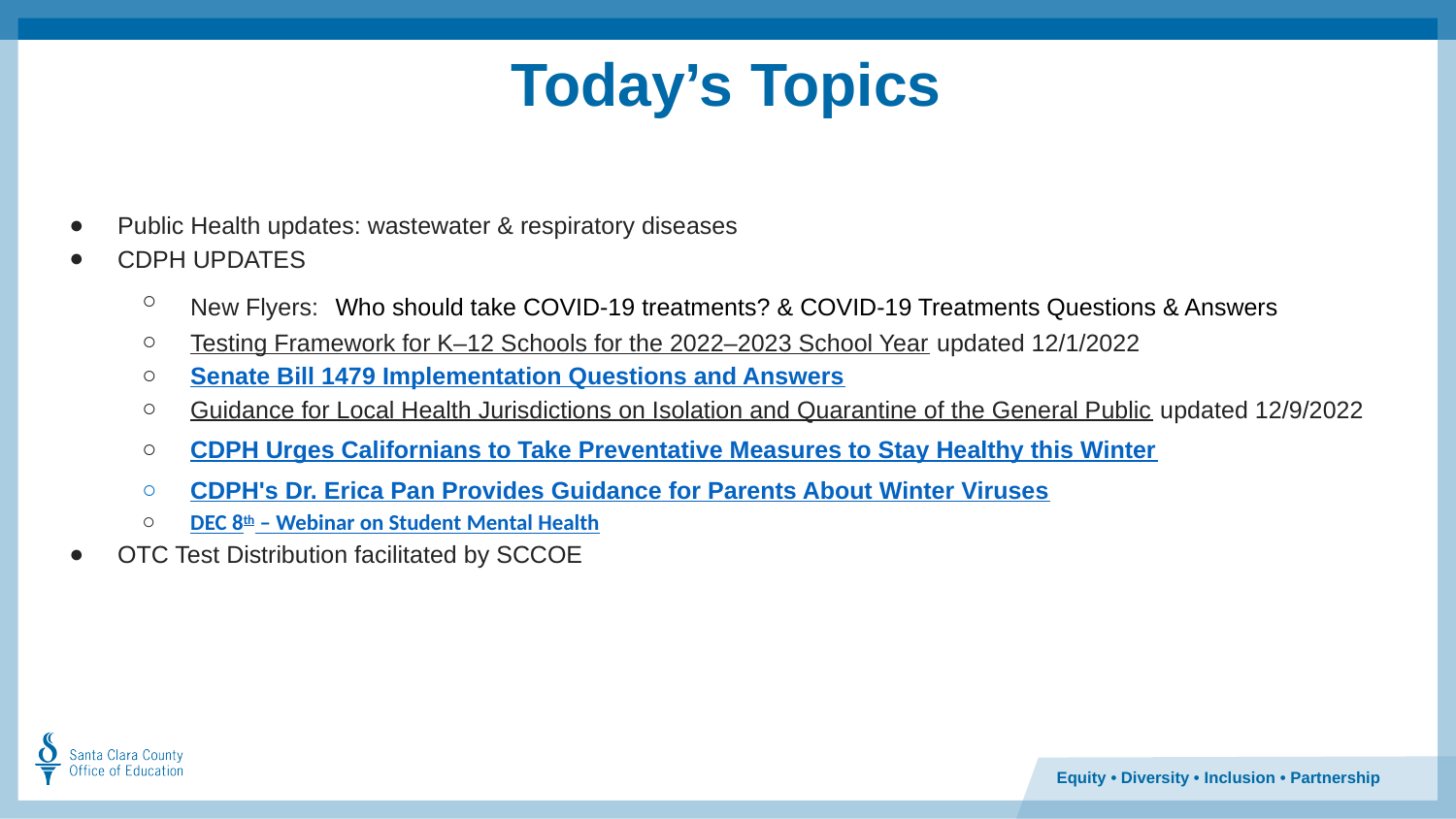

# Today’s Topics
Public Health updates: wastewater & respiratory diseases
CDPH UPDATES
New Flyers:  Who should take COVID-19 treatments? & COVID-19 Treatments Questions & Answers
Testing Framework for K–12 Schools for the 2022–2023 School Year updated 12/1/2022
Senate Bill 1479 Implementation Questions and Answers
Guidance for Local Health Jurisdictions on Isolation and Quarantine of the General Public updated 12/9/2022
CDPH Urges Californians to Take Preventative Measures to Stay Healthy this Winter
CDPH's Dr. Erica Pan Provides Guidance for Parents About Winter Viruses
DEC 8th – Webinar on Student Mental Health
OTC Test Distribution facilitated by SCCOE